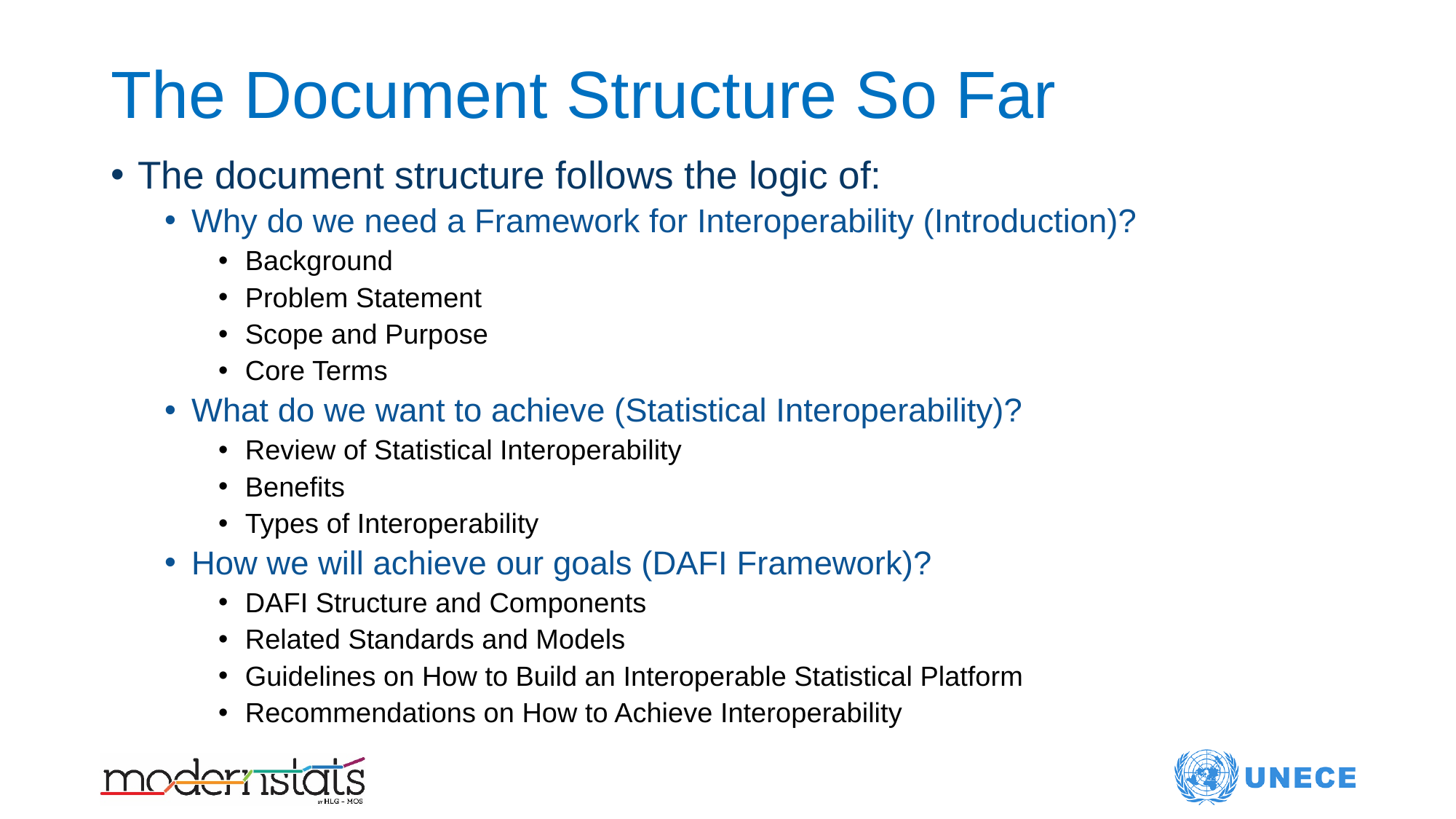

# The Document Structure So Far
The document structure follows the logic of:
Why do we need a Framework for Interoperability (Introduction)?
Background
Problem Statement
Scope and Purpose
Core Terms
What do we want to achieve (Statistical Interoperability)?
Review of Statistical Interoperability
Benefits
Types of Interoperability
How we will achieve our goals (DAFI Framework)?
DAFI Structure and Components
Related Standards and Models
Guidelines on How to Build an Interoperable Statistical Platform
Recommendations on How to Achieve Interoperability